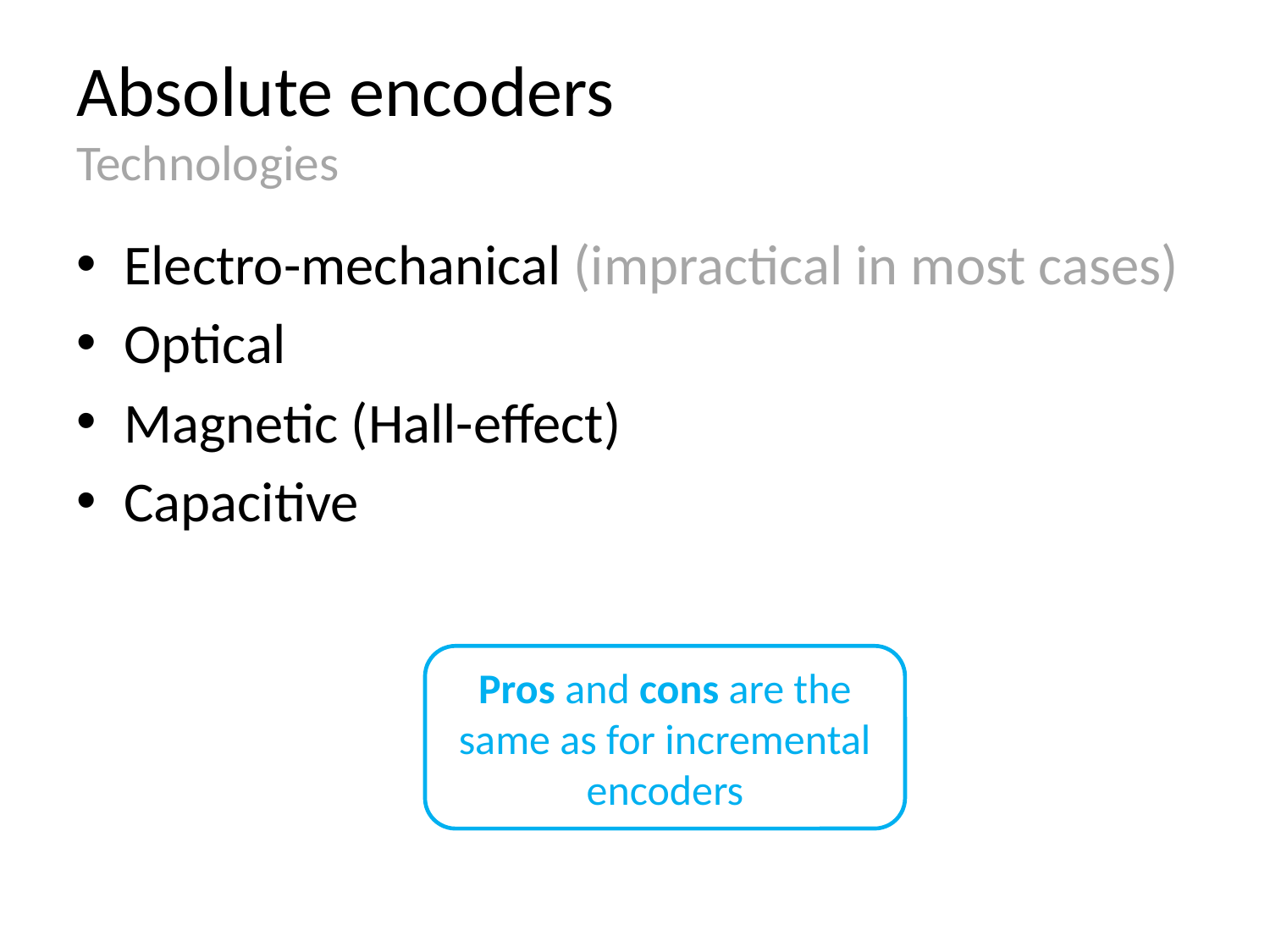

# Absolute encoders Technologies
Electro-mechanical (impractical in most cases)
Optical
Magnetic (Hall-effect)
Capacitive
Pros and cons are the same as for incremental encoders